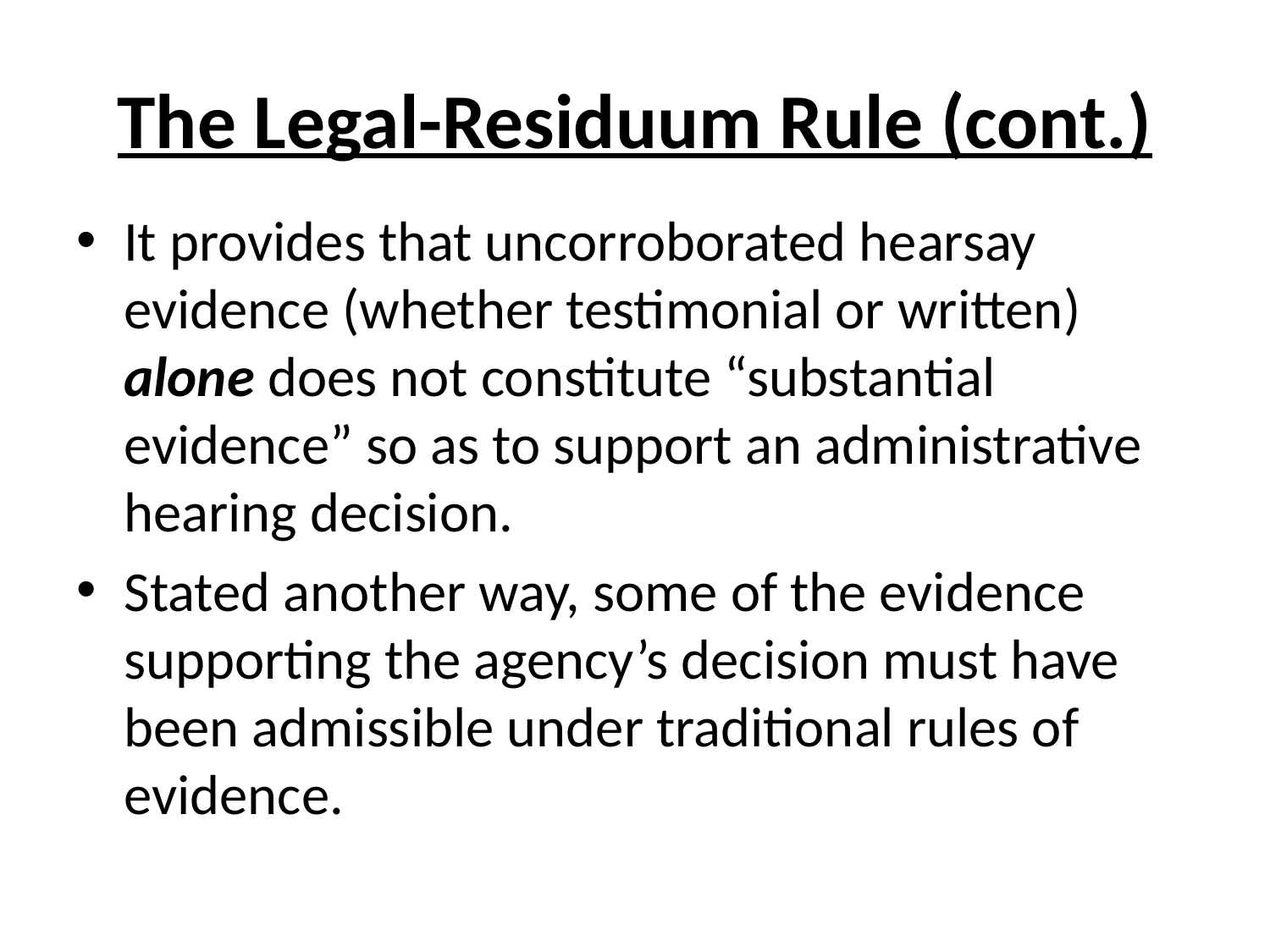

# The Legal-Residuum Rule (cont.)
It provides that uncorroborated hearsay evidence (whether testimonial or written) alone does not constitute “substantial evidence” so as to support an administrative hearing decision.
Stated another way, some of the evidence supporting the agency’s decision must have been admissible under traditional rules of evidence.